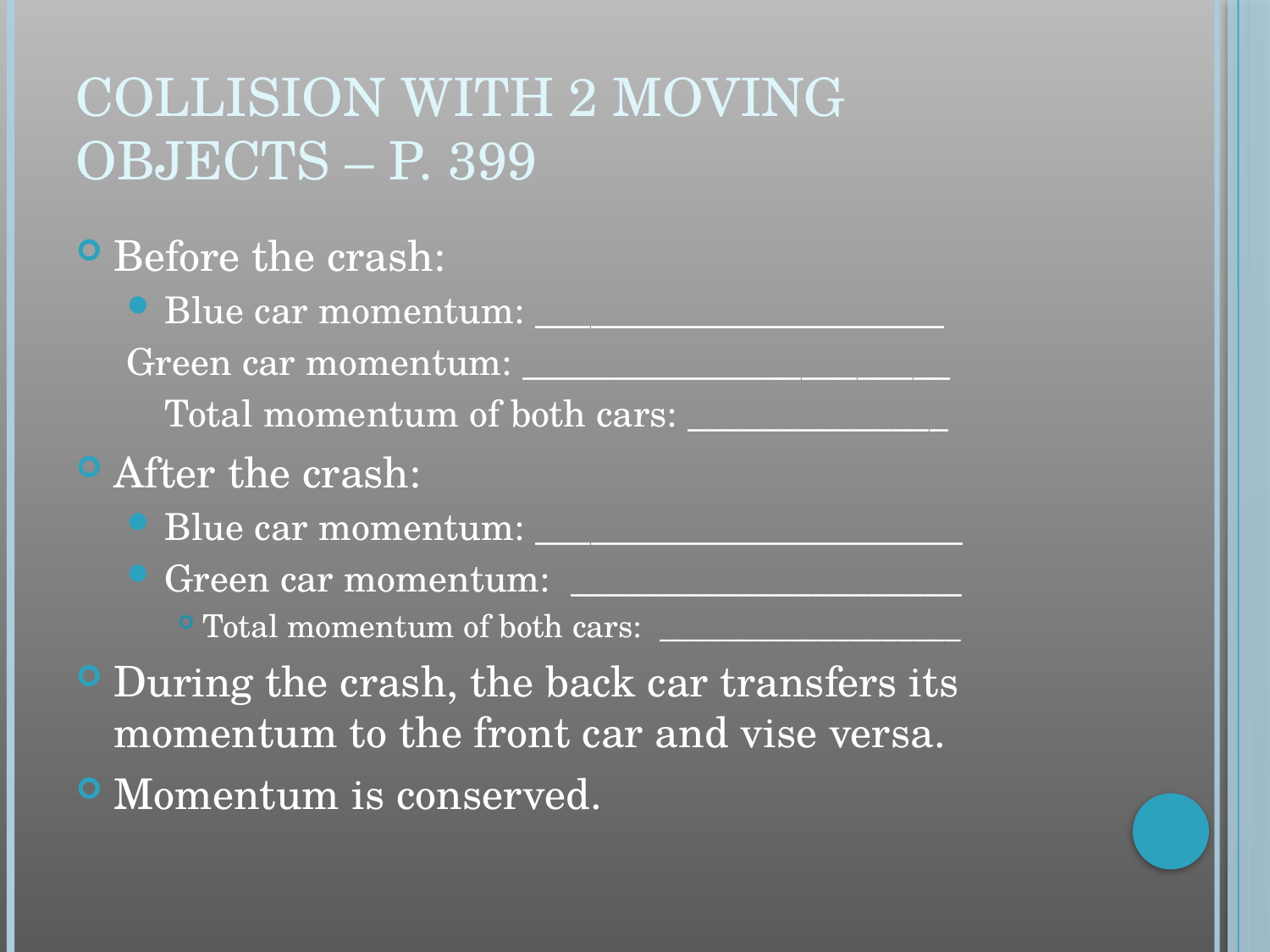

# Collision with 2 moving objects – p. 399
Before the crash:
Blue car momentum: ______________________
Green car momentum: _______________________
	Total momentum of both cars: ______________
After the crash:
Blue car momentum: _______________________
Green car momentum:  _____________________
Total momentum of both cars:  ___________________
During the crash, the back car transfers its momentum to the front car and vise versa.
Momentum is conserved.